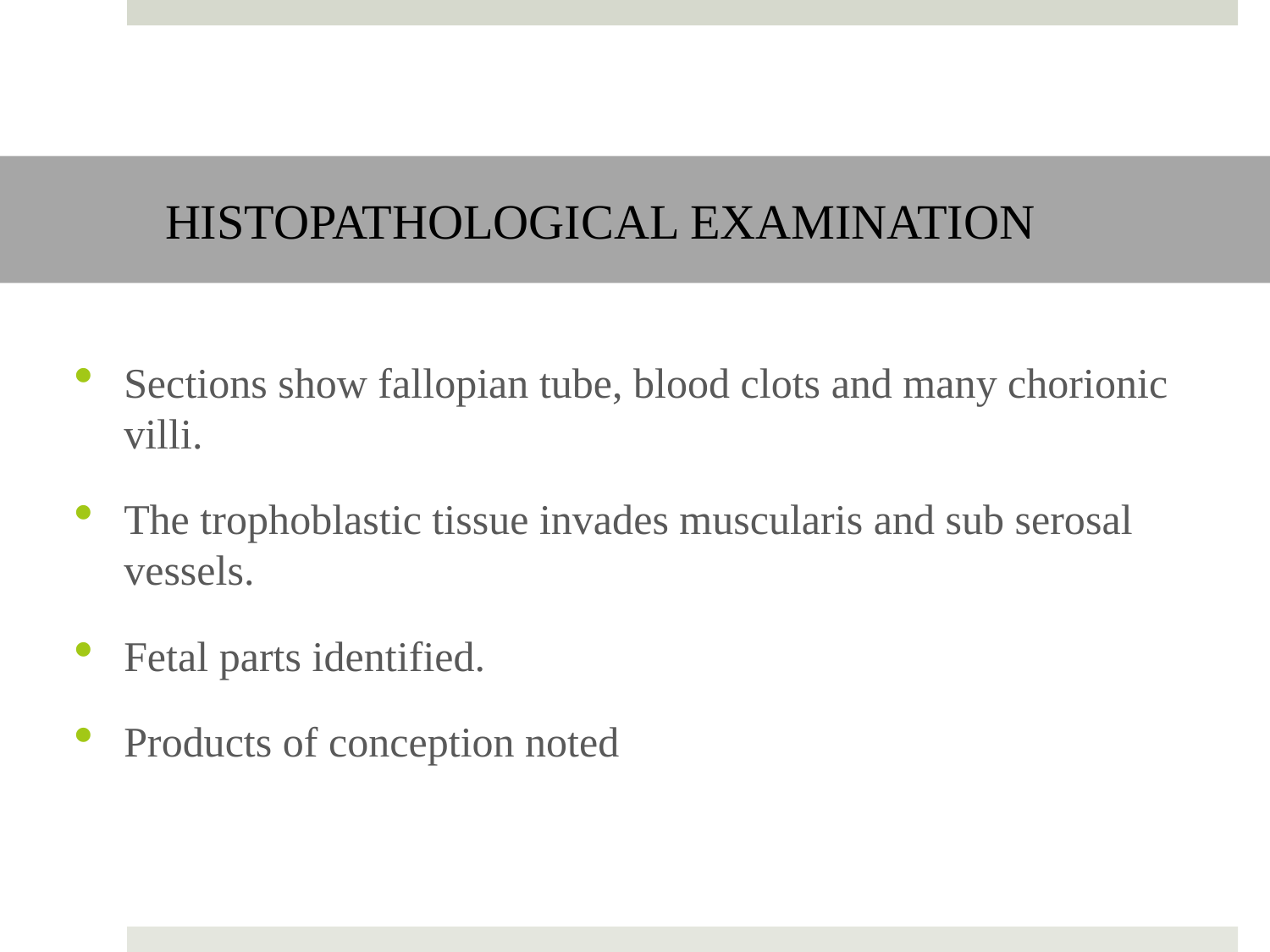

# HISTOPATHOLOGICAL EXAMINATION
Sections show fallopian tube, blood clots and many chorionic villi.
The trophoblastic tissue invades muscularis and sub serosal vessels.
Fetal parts identified.
Products of conception noted